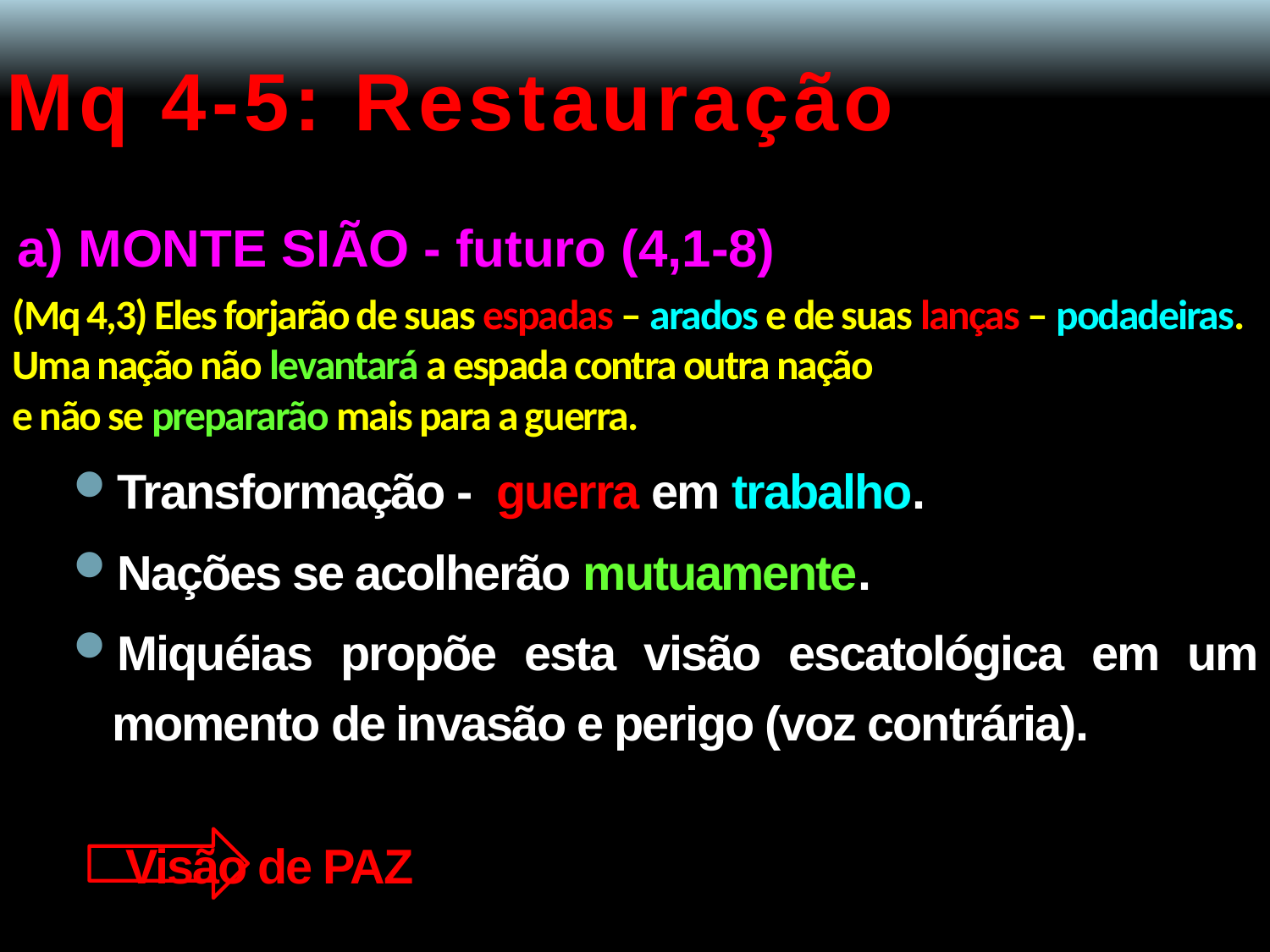

# Mq 4-5: Restauração
a) MONTE SIÃO - futuro (4,1-8)
(Mq 4,3) Eles forjarão de suas espadas – arados e de suas lanças – podadeiras.
Uma nação não levantará a espada contra outra nação
e não se prepararão mais para a guerra.
Transformação -  guerra em trabalho.
Nações se acolherão mutuamente.
Miquéias propõe esta visão escatológica em um momento de invasão e perigo (voz contrária).

			 Visão de PAZ